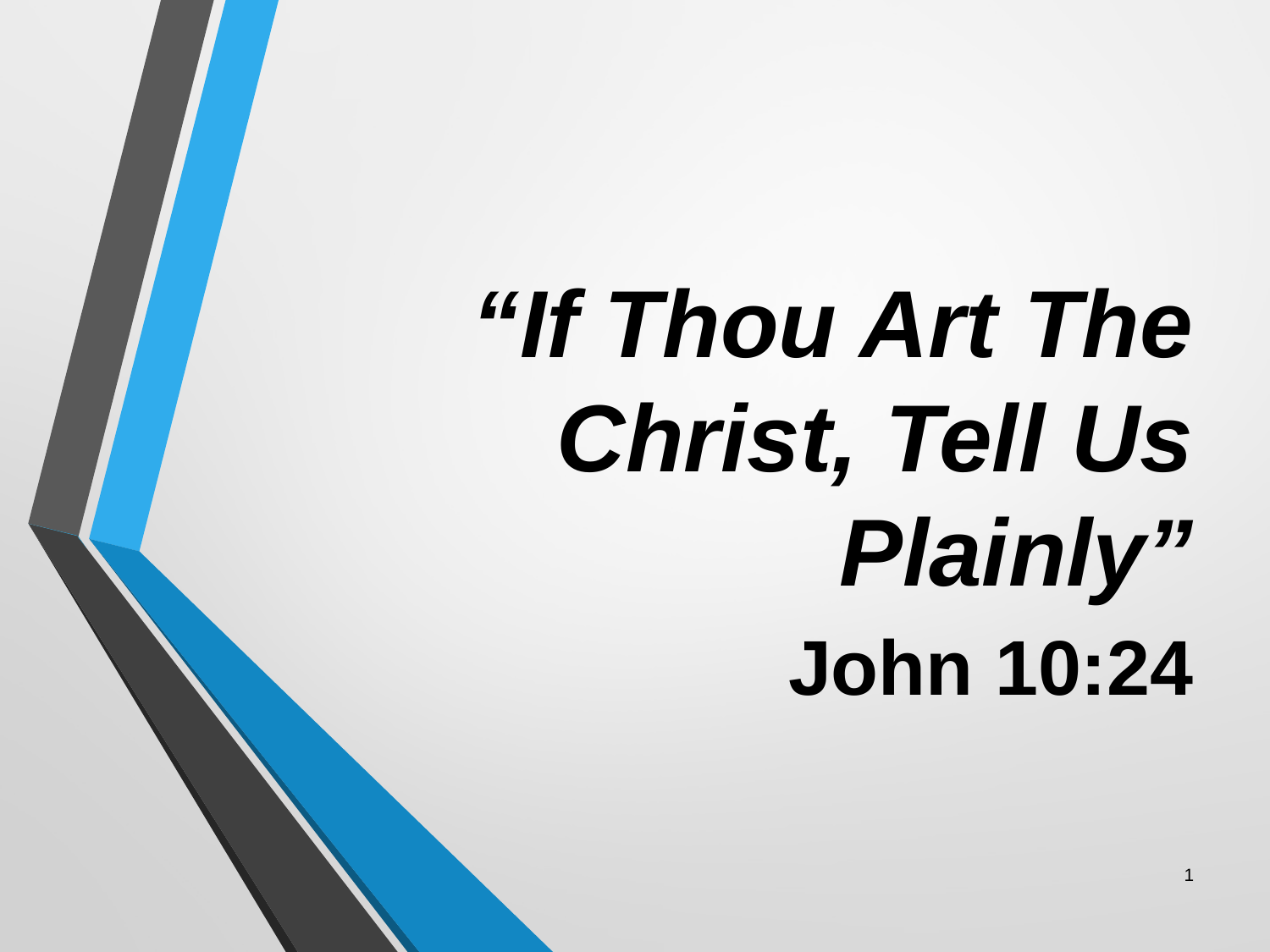

# “If Thou Art The Christ, Tell Us Plainly”
John 10:24
1